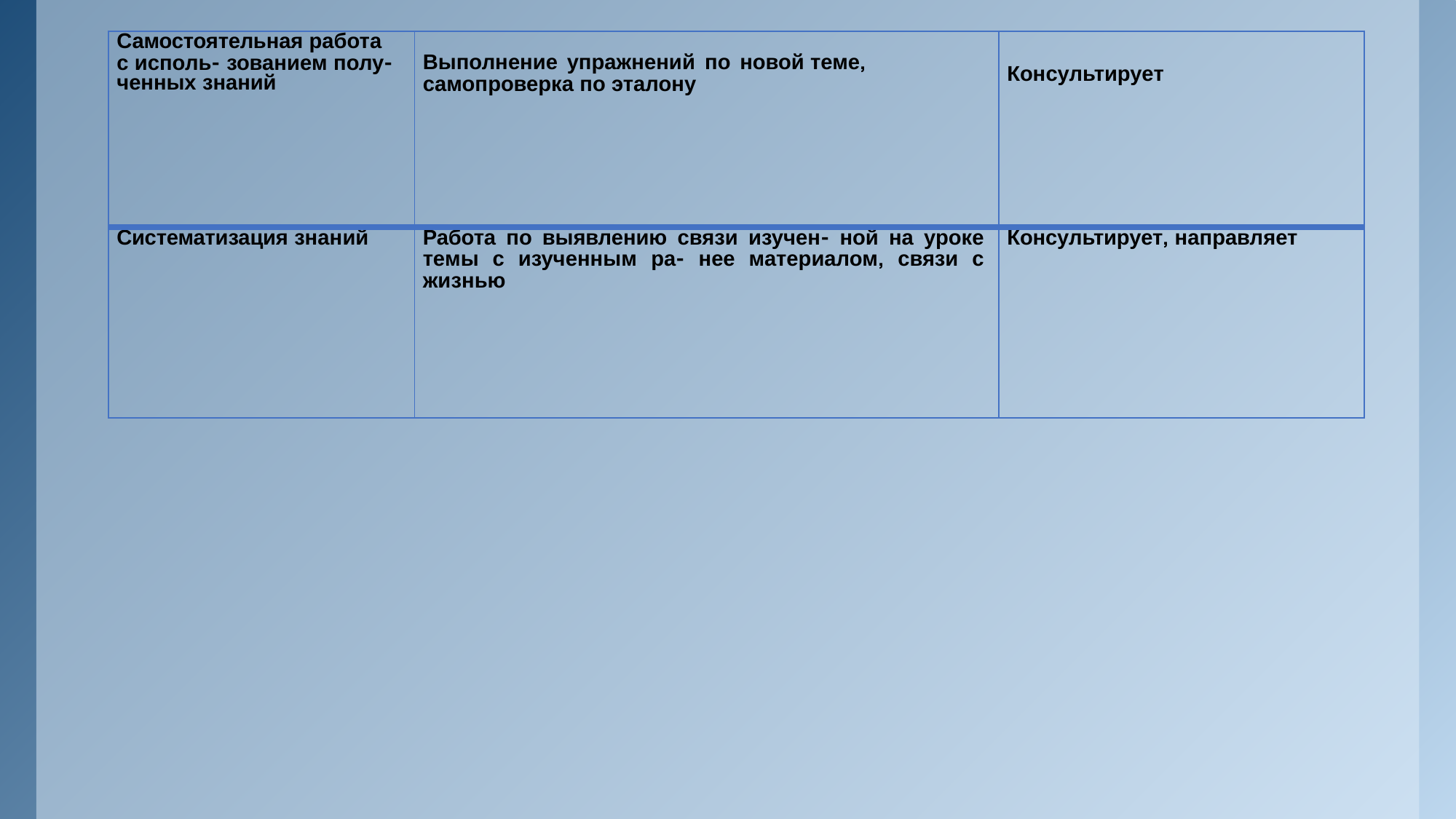

| Самостоятельная работа с исполь- зованием полу- ченных знаний | Выполнение упражнений по новой теме, самопроверка по эталону | Консультирует |
| --- | --- | --- |
| Систематизация знаний | Работа по выявлению связи изучен- ной на уроке темы с изученным ра- нее материалом, связи с жизнью | Консультирует, направляет |